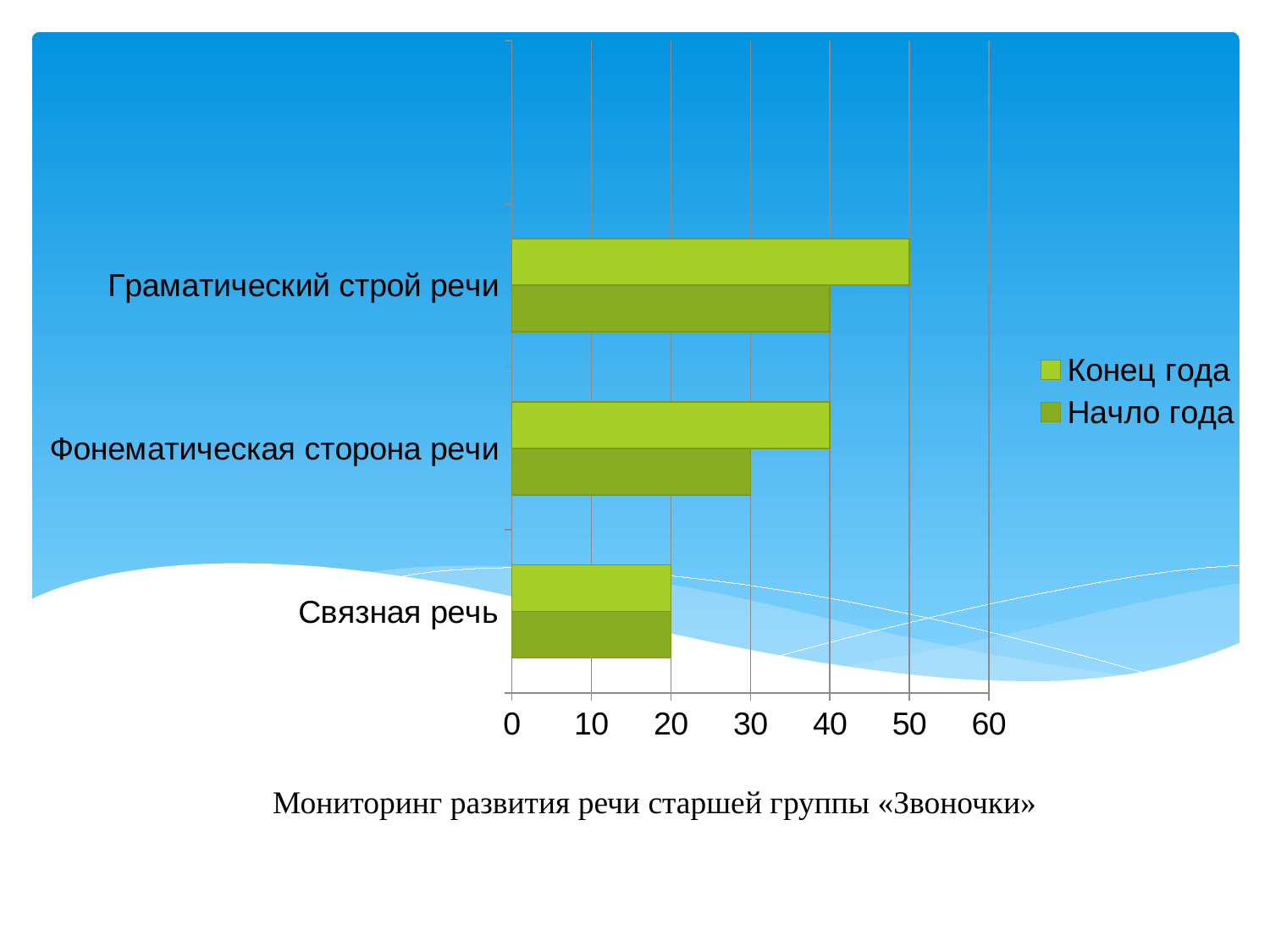

[unsupported chart]

# Мониторинг развития речи старшей группы «Звоночки»